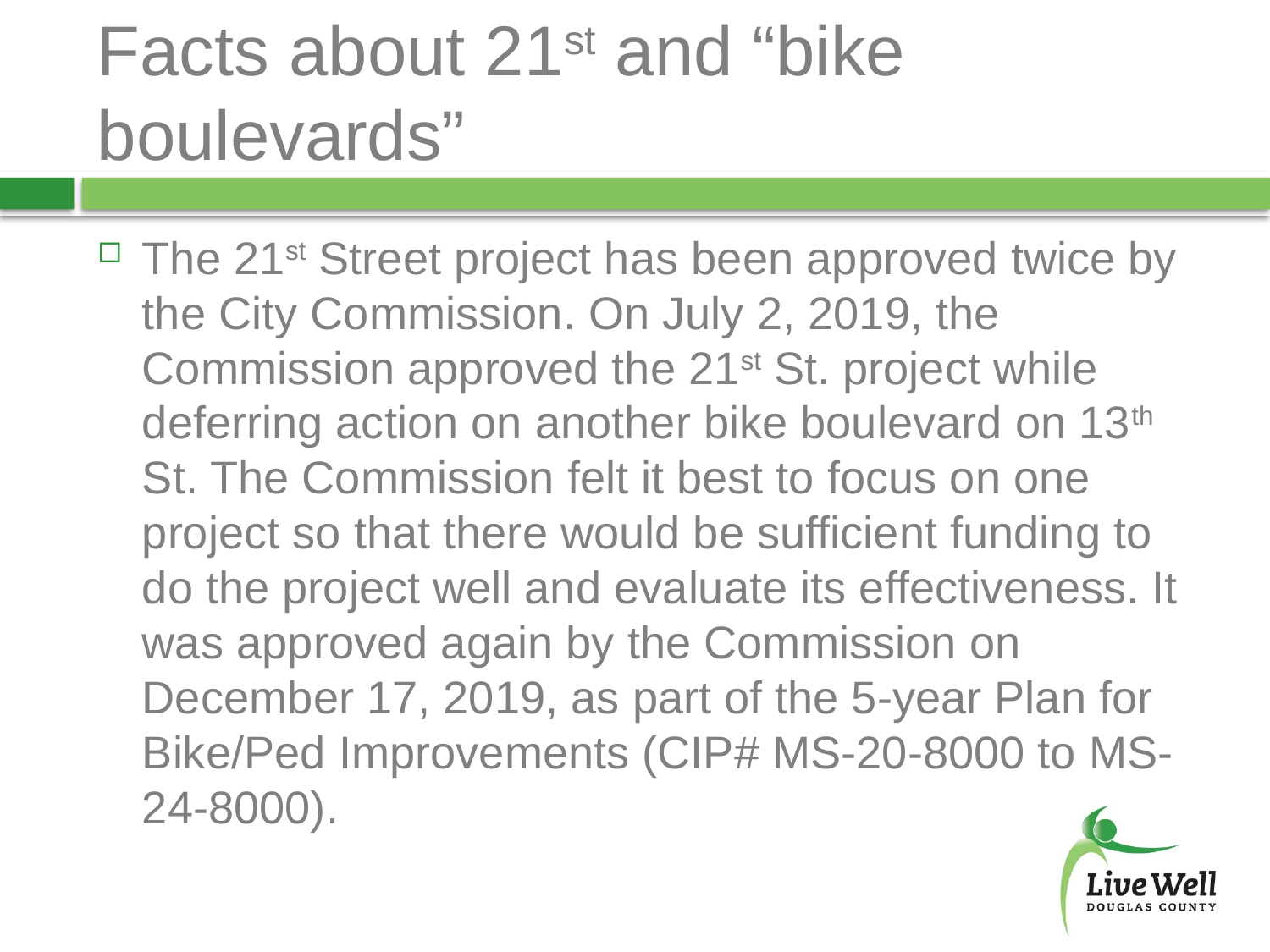

# Facts about 21st and “bike boulevards”
The 21st Street project has been approved twice by the City Commission. On July 2, 2019, the Commission approved the 21st St. project while deferring action on another bike boulevard on 13th St. The Commission felt it best to focus on one project so that there would be sufficient funding to do the project well and evaluate its effectiveness. It was approved again by the Commission on December 17, 2019, as part of the 5-year Plan for Bike/Ped Improvements (CIP# MS-20-8000 to MS-24-8000).